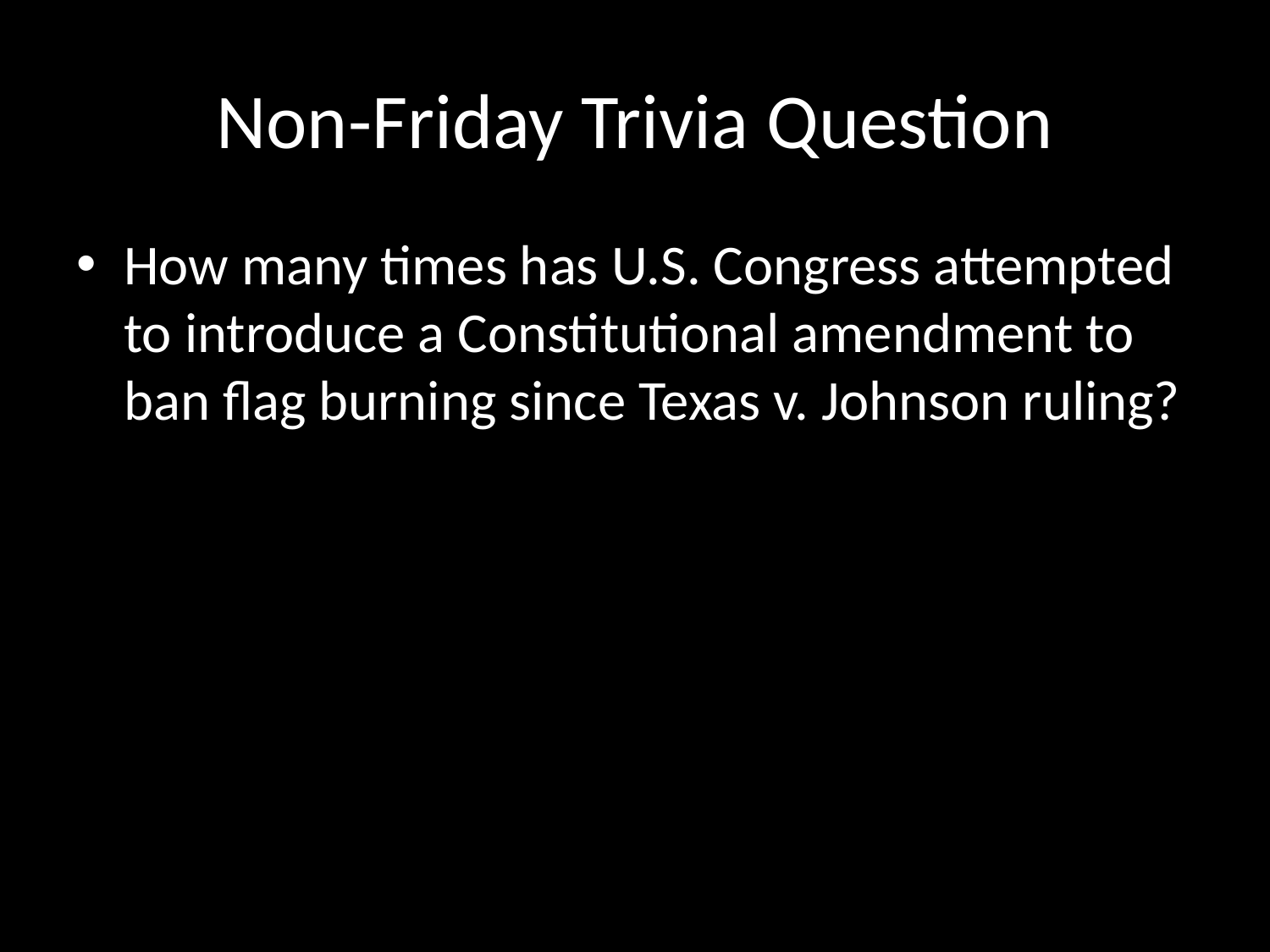

# Non-Friday Trivia Question
How many times has U.S. Congress attempted to introduce a Constitutional amendment to ban flag burning since Texas v. Johnson ruling?